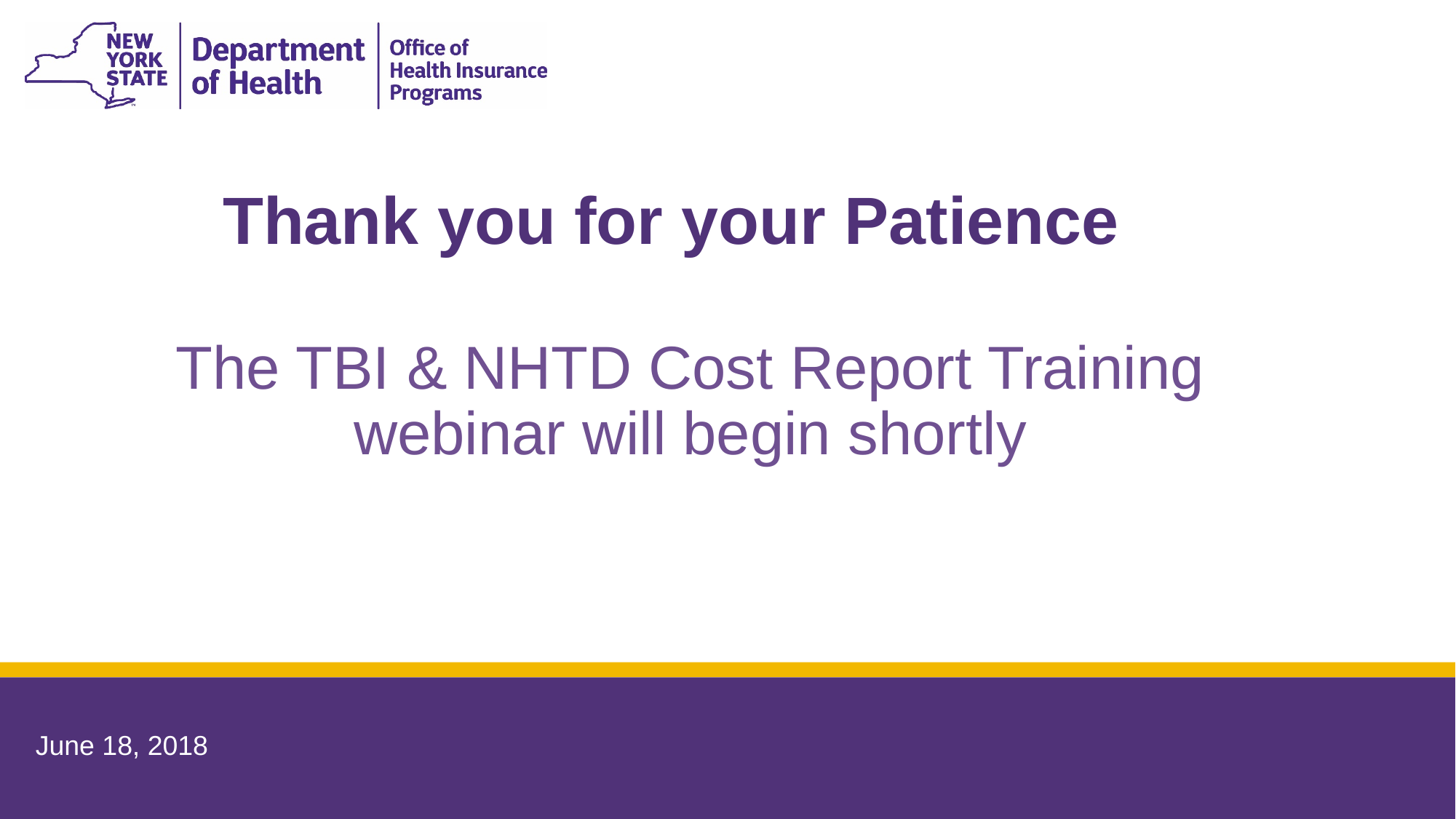

Thank you for your Patience
The TBI & NHTD Cost Report Training webinar will begin shortly
June 18, 2018